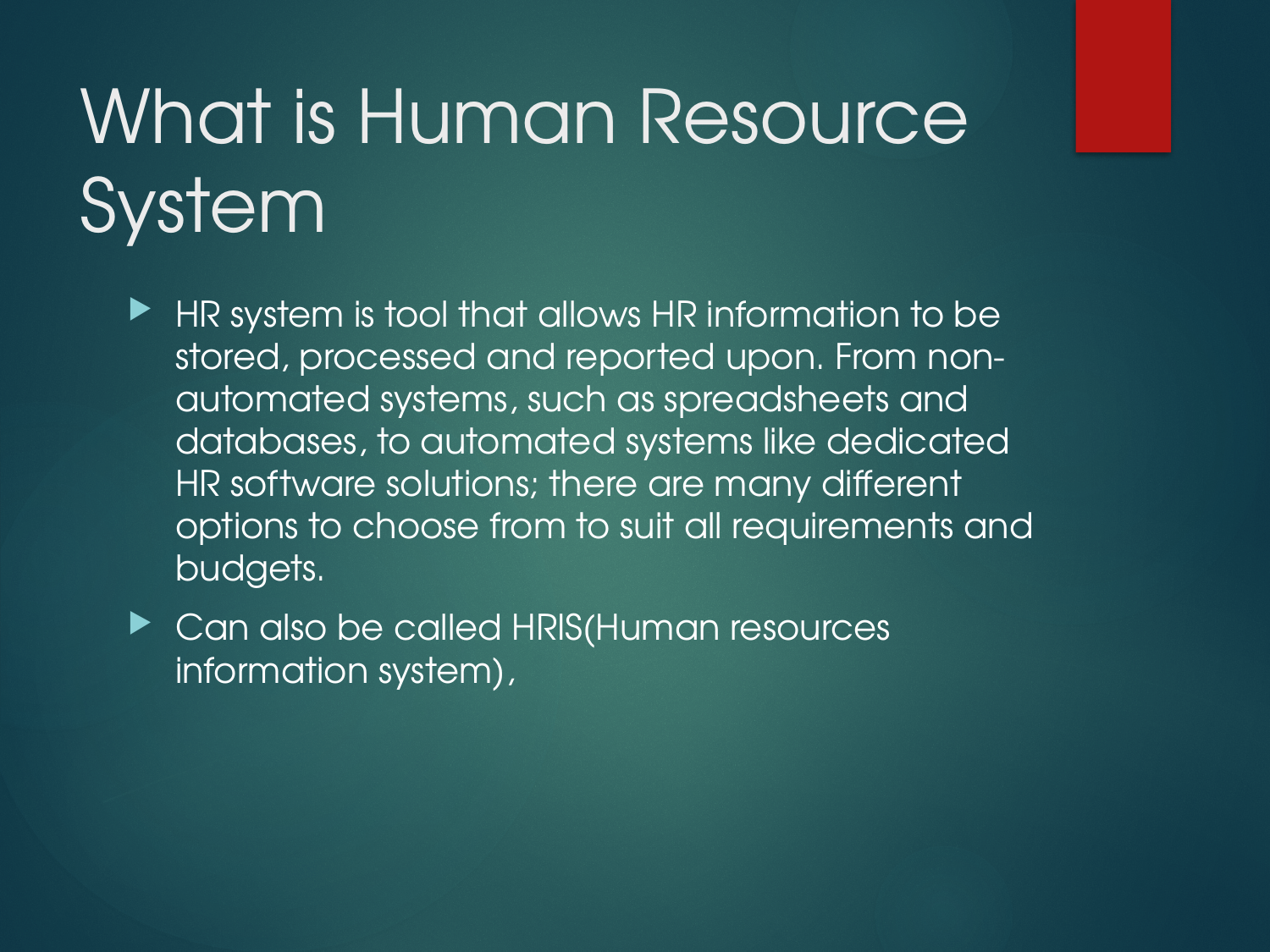

# What is Human Resource System
HR system is tool that allows HR information to be stored, processed and reported upon. From non-automated systems, such as spreadsheets and databases, to automated systems like dedicated HR software solutions; there are many different options to choose from to suit all requirements and budgets.
Can also be called HRIS(Human resources information system),